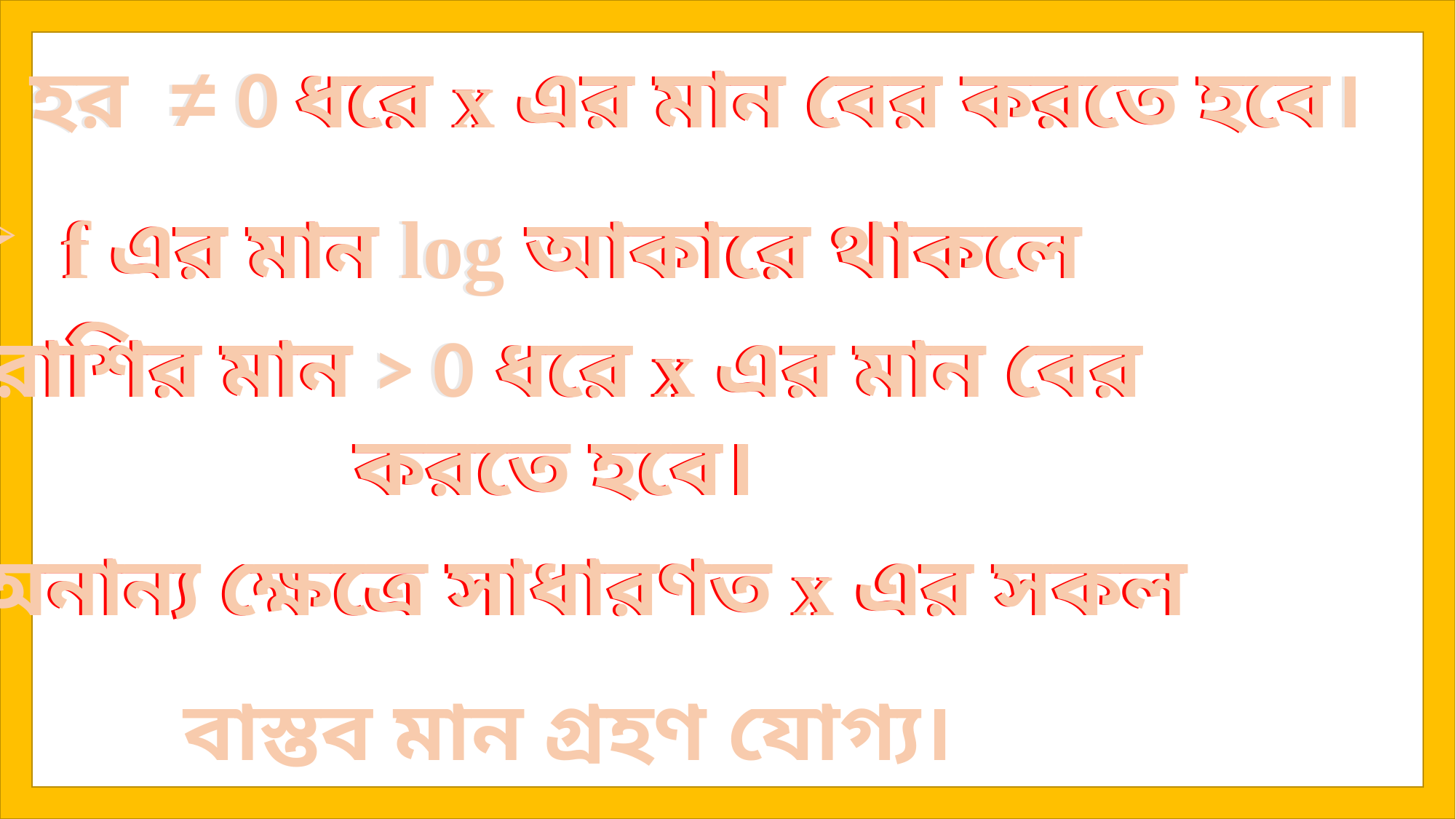

হর  ≠ 0 ধরে x এর মান বের করতে হবে।
হর  ≠ 0 ধরে x এর মান বের করতে হবে।
  f এর মান log আকারে থাকলে
  f এর মান log আকারে থাকলে
রাশির মান > 0 ধরে x এর মান বের
করতে হবে।
রাশির মান > 0 ধরে x এর মান বের
করতে হবে।
 অনান্য ক্ষেত্রে সাধারণত x এর সকল
 অনান্য ক্ষেত্রে সাধারণত x এর সকল
বাস্তব মান গ্রহণ যোগ্য।